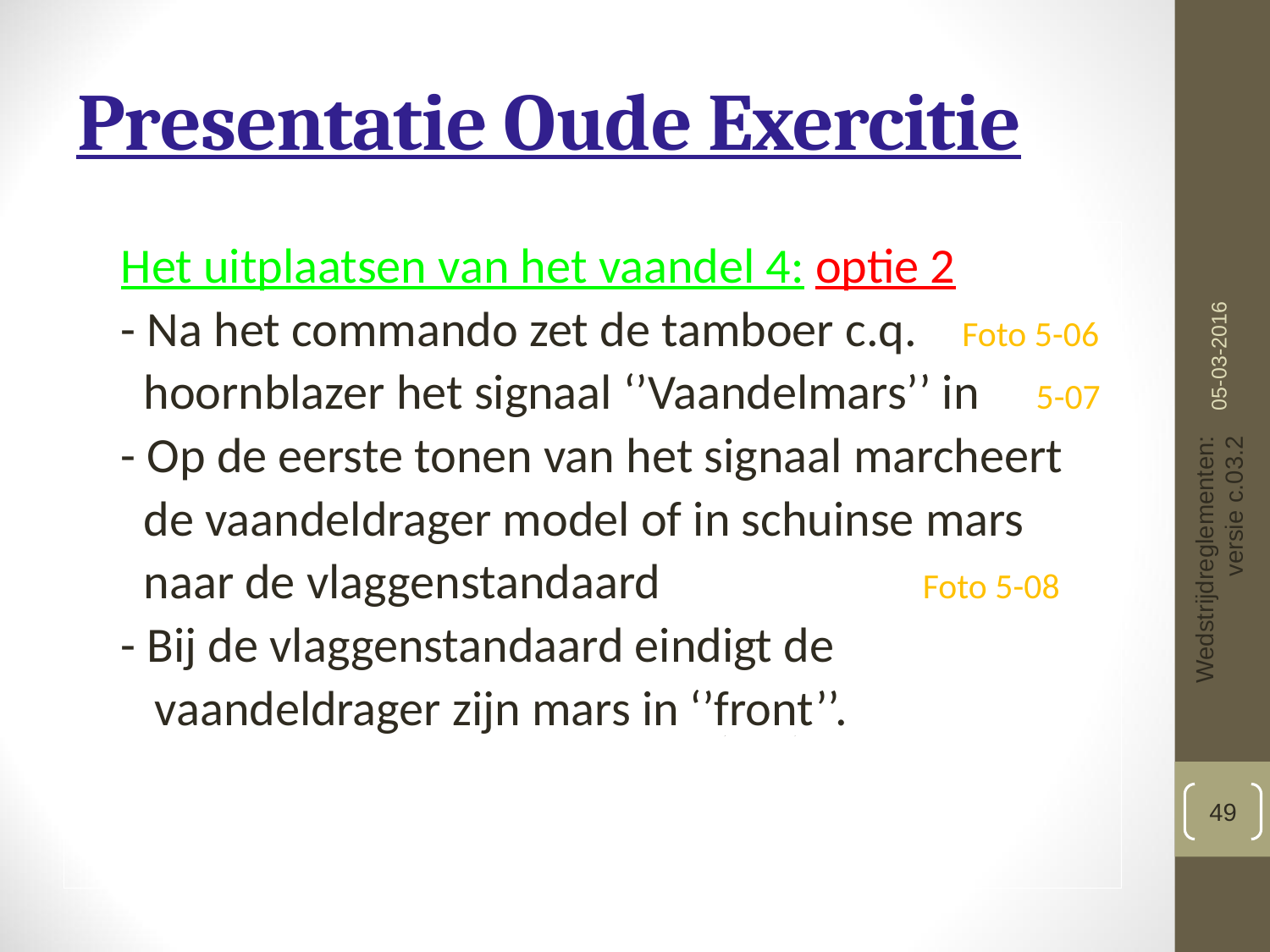

# Presentatie Oude Exercitie

    Het uitplaatsen van het vaandel 4: optie 2
    - Na het commando zet de tamboer c.q.    Foto 5-06
      hoornblazer het signaal ‘’Vaandelmars’’ in     5-07
    - Op de eerste tonen van het signaal marcheert
      de vaandeldrager model of in schuinse mars
      naar de vlaggenstandaard			Foto 5-08
    - Bij de vlaggenstandaard eindigt de
       vaandeldrager zijn mars in ‘’front’’.

05-03-2016
Wedstrijdreglementen: versie c.03.2

49